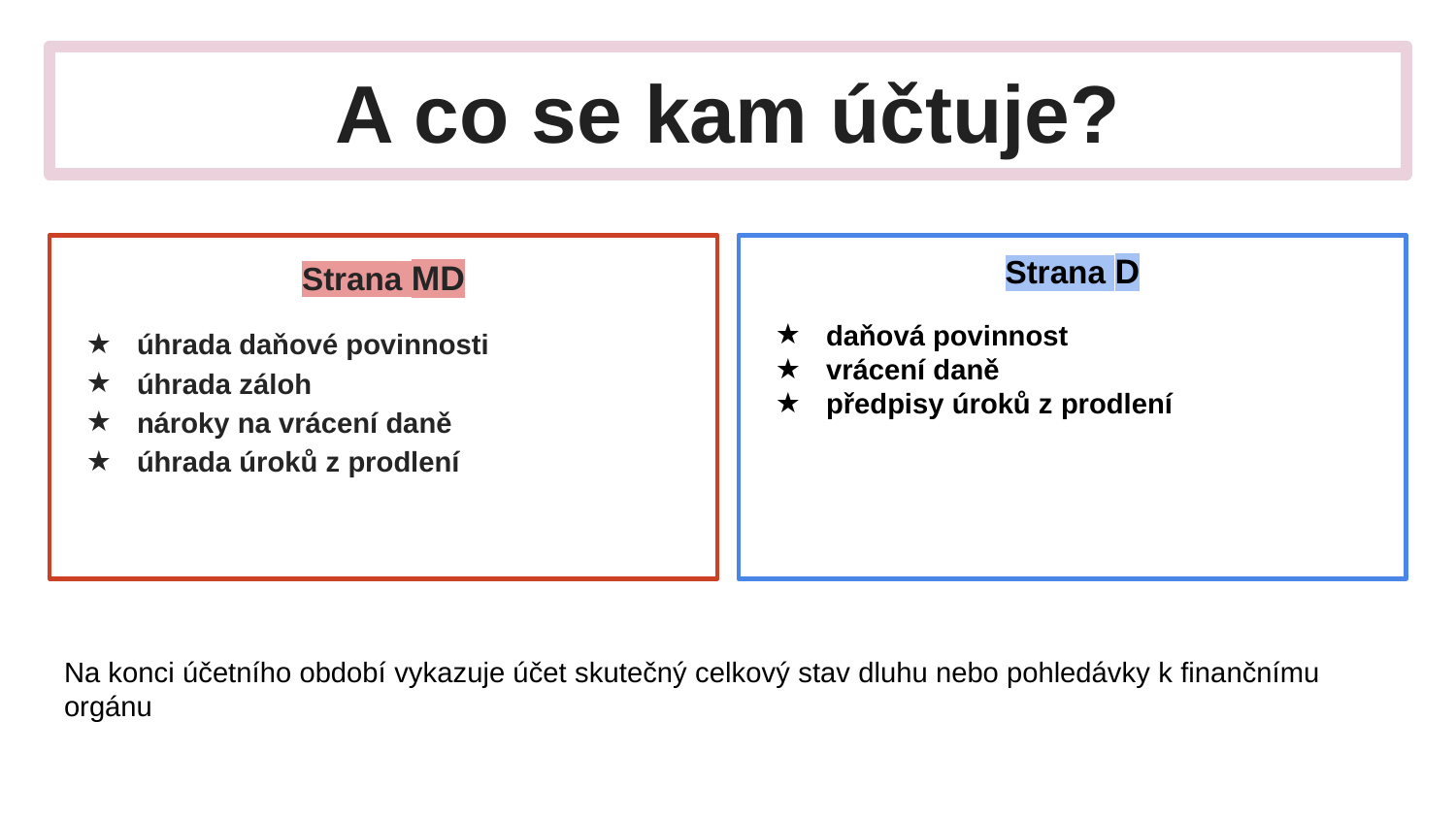

# A co se kam účtuje?
Strana MD
úhrada daňové povinnosti
úhrada záloh
nároky na vrácení daně
úhrada úroků z prodlení
Strana D

daňová povinnost
vrácení daně
předpisy úroků z prodlení

Na konci účetního období vykazuje účet skutečný celkový stav dluhu nebo pohledávky k finančnímu orgánu